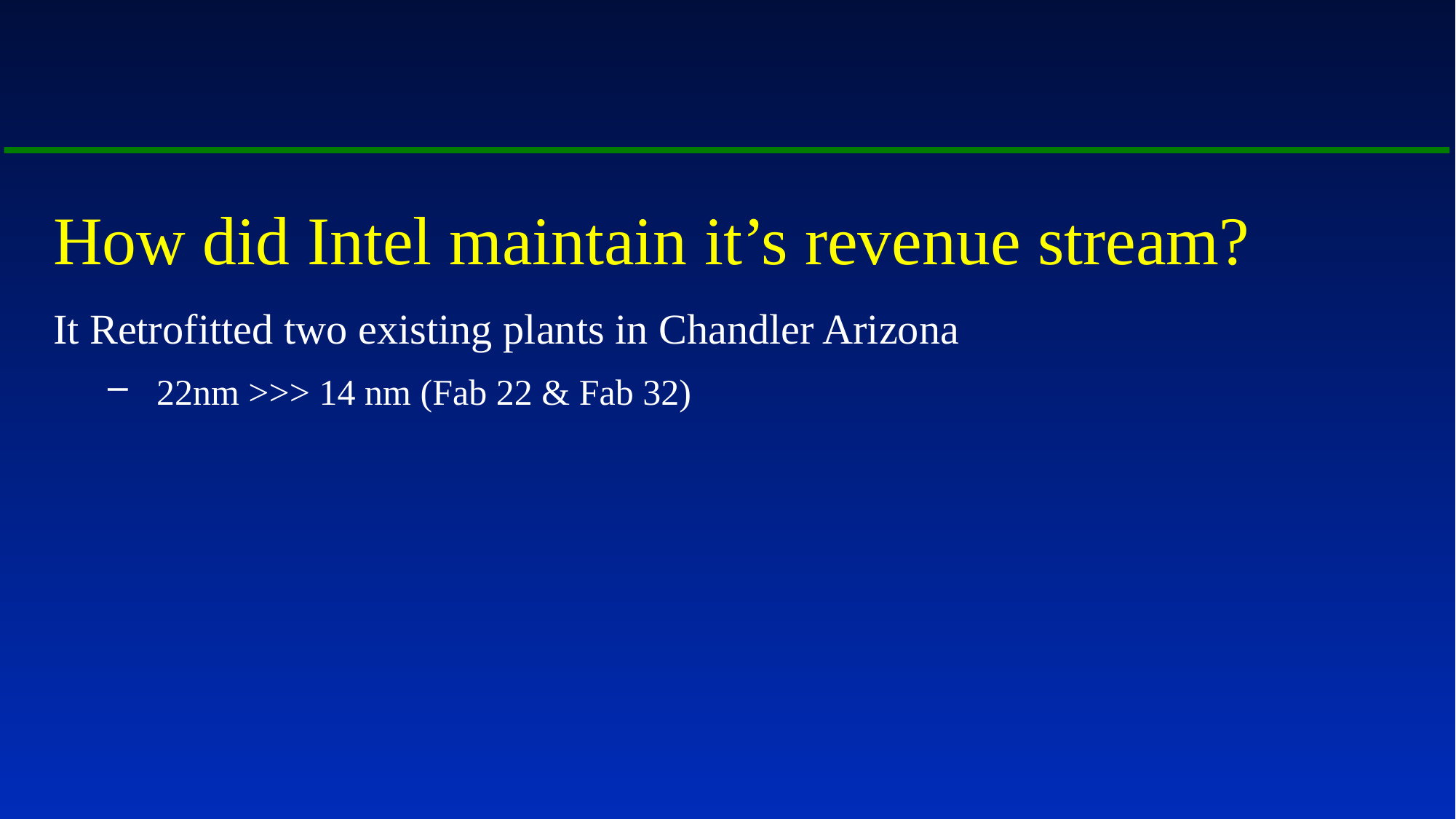

#
How did Intel maintain it’s revenue stream?
It Retrofitted two existing plants in Chandler Arizona
22nm >>> 14 nm (Fab 22 & Fab 32)